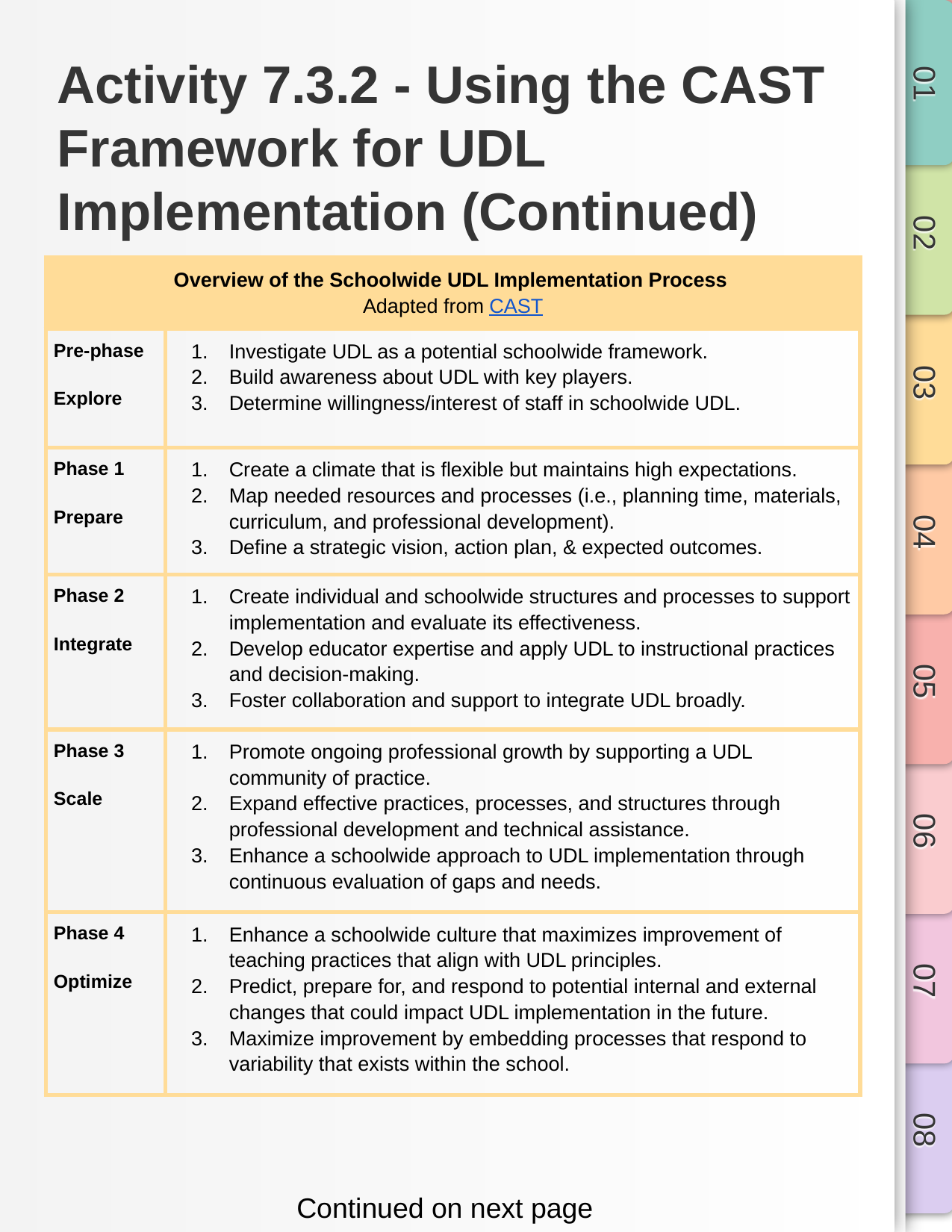

# Activity 7.3.2 - Using the CAST Framework for UDL Implementation (Continued)

| Overview of the Schoolwide UDL Implementation Process Adapted from CAST |  |
| --- | --- |
| Pre-phase Explore | Investigate UDL as a potential schoolwide framework. Build awareness about UDL with key players. Determine willingness/interest of staff in schoolwide UDL. |
| Phase 1 Prepare | Create a climate that is flexible but maintains high expectations. Map needed resources and processes (i.e., planning time, materials, curriculum, and professional development). Define a strategic vision, action plan, & expected outcomes. |
| Phase 2 Integrate | Create individual and schoolwide structures and processes to support implementation and evaluate its effectiveness. Develop educator expertise and apply UDL to instructional practices and decision-making. Foster collaboration and support to integrate UDL broadly. |
| Phase 3 Scale | Promote ongoing professional growth by supporting a UDL community of practice. Expand effective practices, processes, and structures through professional development and technical assistance. Enhance a schoolwide approach to UDL implementation through continuous evaluation of gaps and needs. |
| Phase 4 Optimize | Enhance a schoolwide culture that maximizes improvement of teaching practices that align with UDL principles. Predict, prepare for, and respond to potential internal and external changes that could impact UDL implementation in the future. Maximize improvement by embedding processes that respond to variability that exists within the school. |

Continued on next page